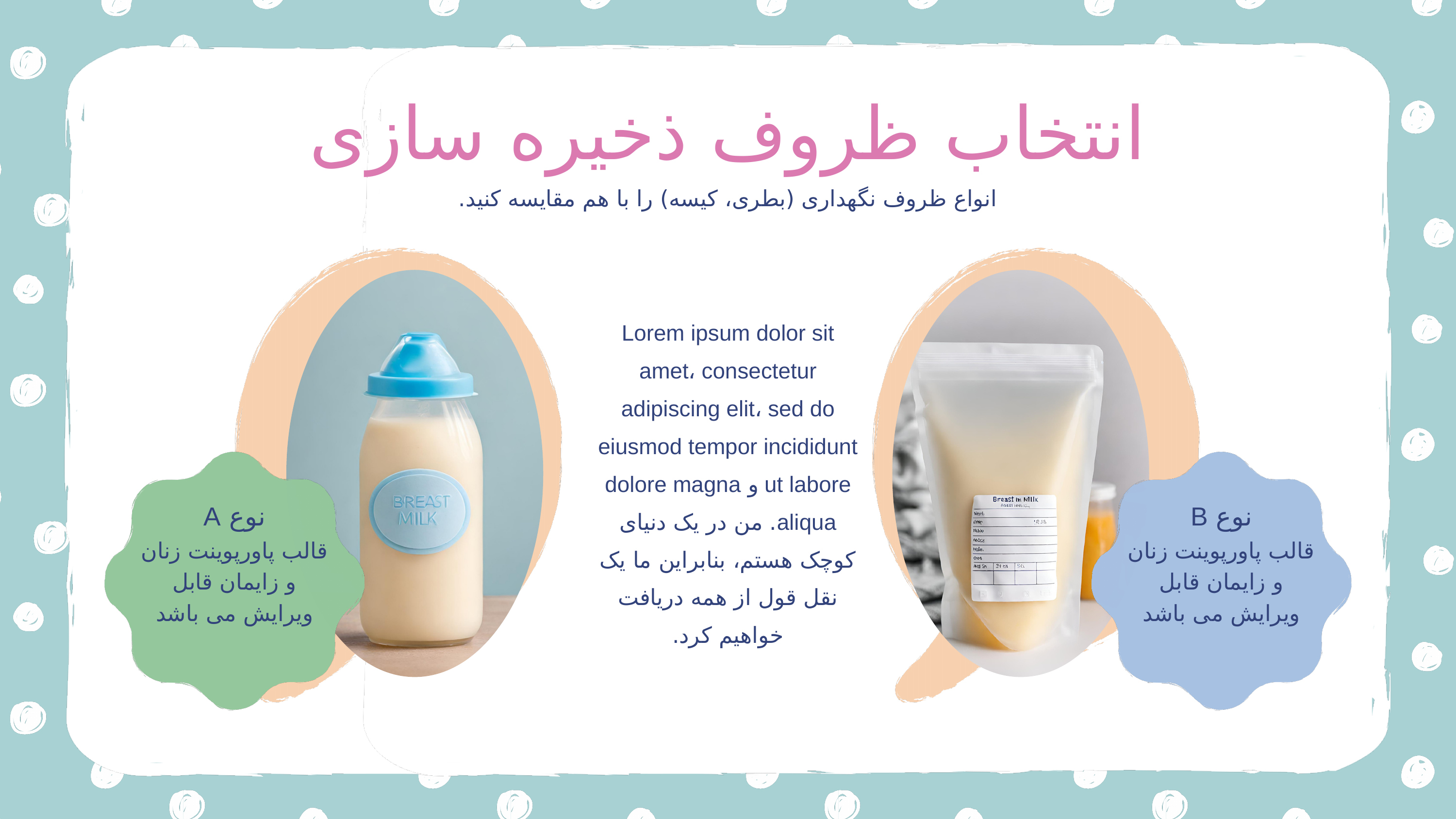

انتخاب ظروف ذخیره سازی
انواع ظروف نگهداری (بطری، کیسه) را با هم مقایسه کنید.

Lorem ipsum dolor sit amet، consectetur adipiscing elit، sed do eiusmod tempor incididunt ut labore و dolore magna aliqua. من در یک دنیای کوچک هستم، بنابراین ما یک نقل قول از همه دریافت خواهیم کرد.

نوع A
نوع B
قالب پاورپوینت زنان و زایمان قابل ویرایش می باشد
قالب پاورپوینت زنان و زایمان قابل ویرایش می باشد